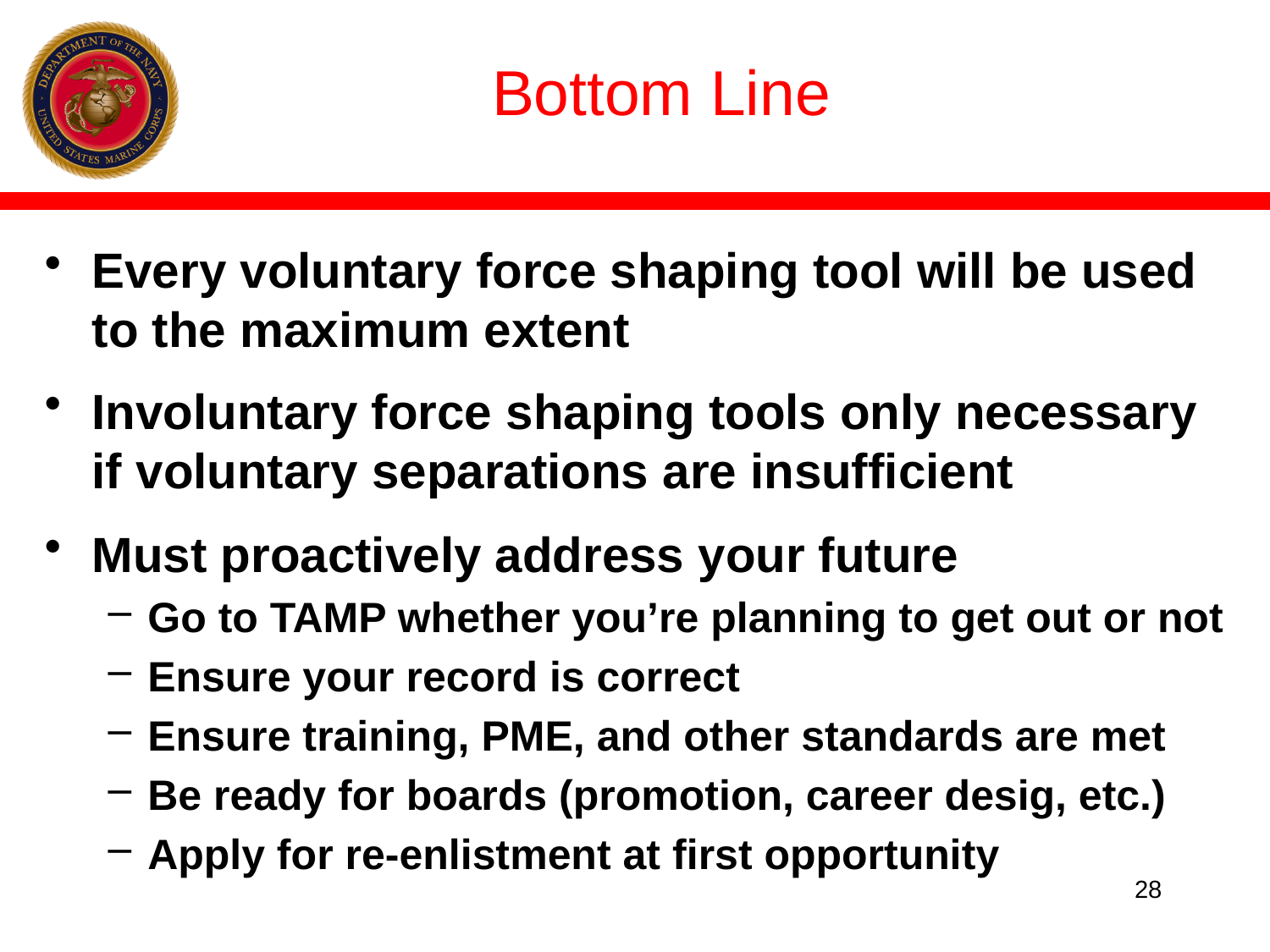

# Bottom Line
Every voluntary force shaping tool will be used to the maximum extent

Involuntary force shaping tools only necessary if voluntary separations are insufficient

Must proactively address your future
Go to TAMP whether you’re planning to get out or not
Ensure your record is correct
Ensure training, PME, and other standards are met
Be ready for boards (promotion, career desig, etc.)
Apply for re-enlistment at first opportunity

28